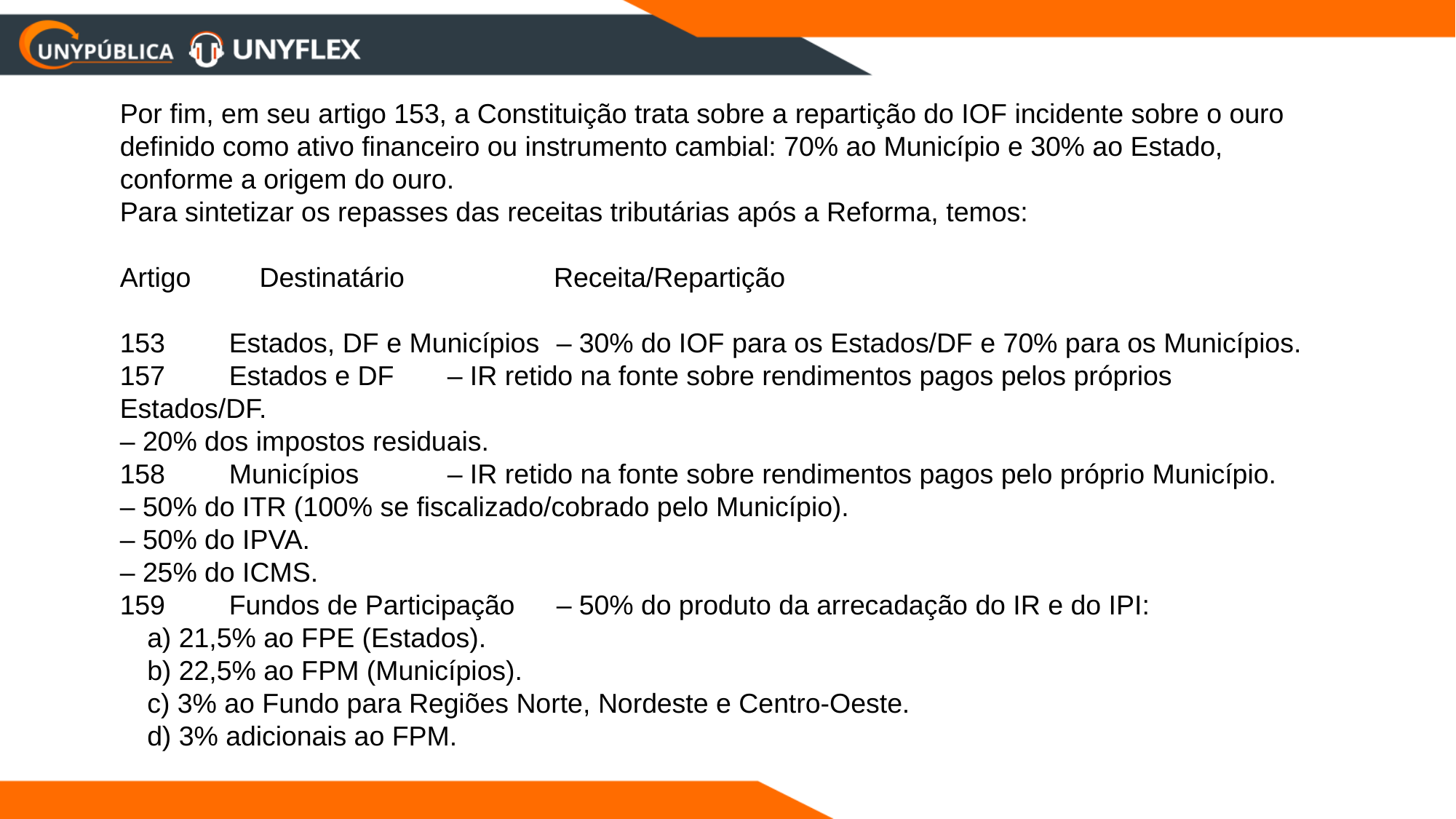

Por fim, em seu artigo 153, a Constituição trata sobre a repartição do IOF incidente sobre o ouro definido como ativo financeiro ou instrumento cambial: 70% ao Município e 30% ao Estado, conforme a origem do ouro.
Para sintetizar os repasses das receitas tributárias após a Reforma, temos:

Artigo	    Destinatário	              Receita/Repartição

153	Estados, DF e Municípios	– 30% do IOF para os Estados/DF e 70% para os Municípios.
157	Estados e DF	– IR retido na fonte sobre rendimentos pagos pelos próprios Estados/DF.
– 20% dos impostos residuais.
158	Municípios	– IR retido na fonte sobre rendimentos pagos pelo próprio Município.
– 50% do ITR (100% se fiscalizado/cobrado pelo Município).
– 50% do IPVA.
– 25% do ICMS.
159	Fundos de Participação	– 50% do produto da arrecadação do IR e do IPI:
 a) 21,5% ao FPE (Estados).
 b) 22,5% ao FPM (Municípios).
 c) 3% ao Fundo para Regiões Norte, Nordeste e Centro-Oeste.
 d) 3% adicionais ao FPM.